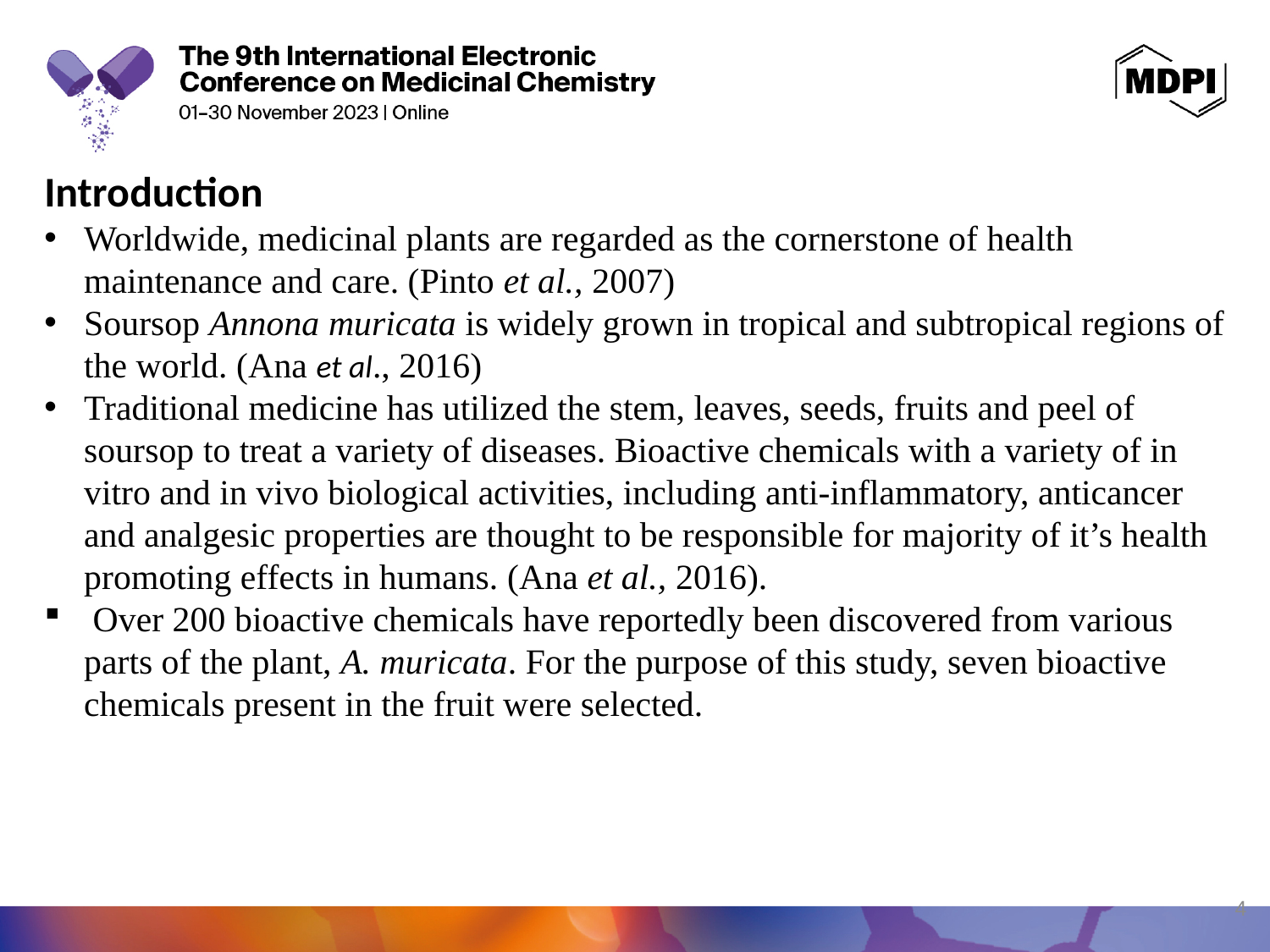

Introduction
Worldwide, medicinal plants are regarded as the cornerstone of health maintenance and care. (Pinto et al., 2007)
Soursop Annona muricata is widely grown in tropical and subtropical regions of the world. (Ana et al., 2016)
Traditional medicine has utilized the stem, leaves, seeds, fruits and peel of soursop to treat a variety of diseases. Bioactive chemicals with a variety of in vitro and in vivo biological activities, including anti-inflammatory, anticancer and analgesic properties are thought to be responsible for majority of it’s health promoting effects in humans. (Ana et al., 2016).
 Over 200 bioactive chemicals have reportedly been discovered from various parts of the plant, A. muricata. For the purpose of this study, seven bioactive chemicals present in the fruit were selected.

4